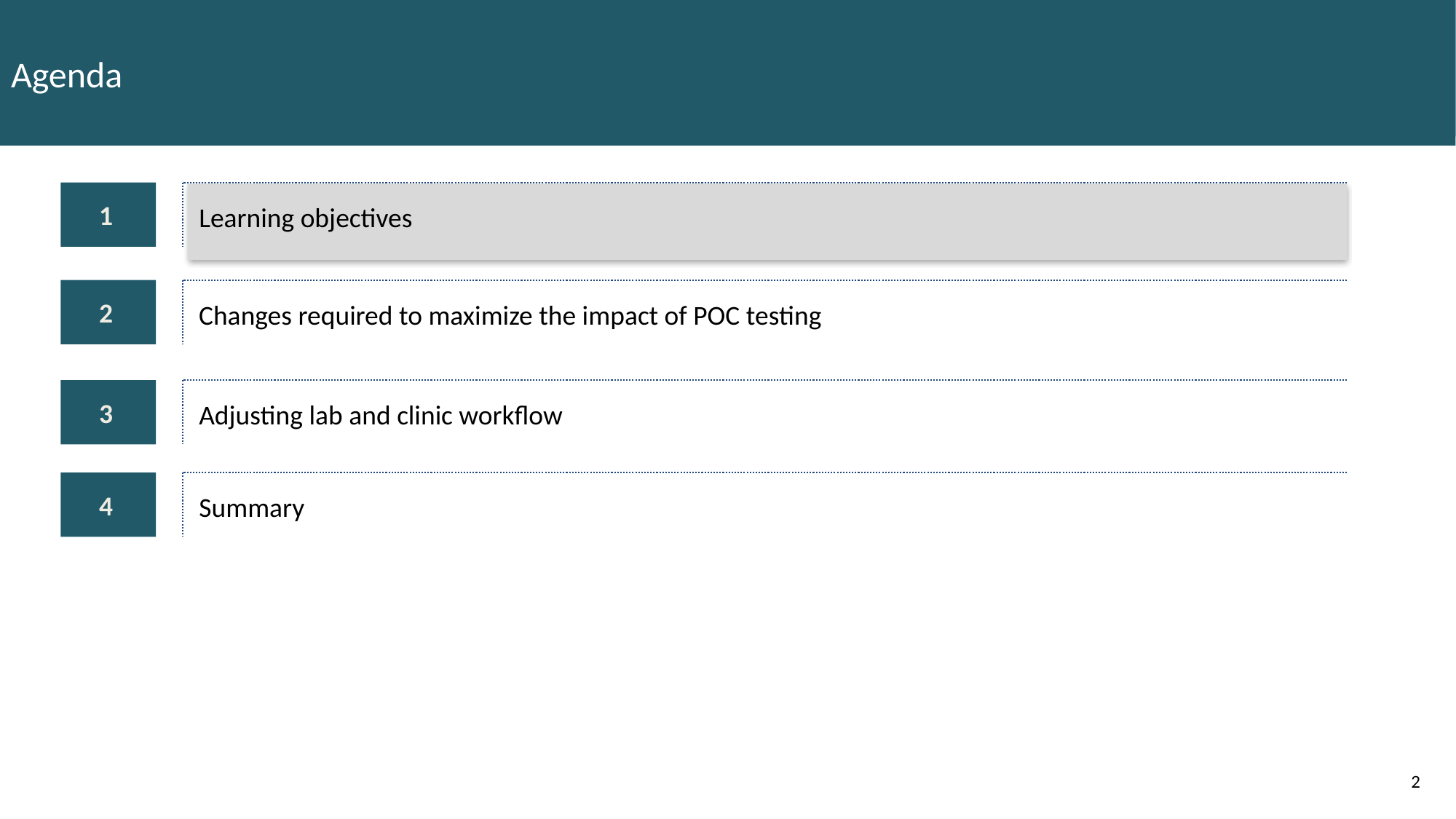

# Agenda
1

Learning objectives

2

Changes required to maximize the impact of POC testing
3

Adjusting lab and clinic workflow
4

Summary
2